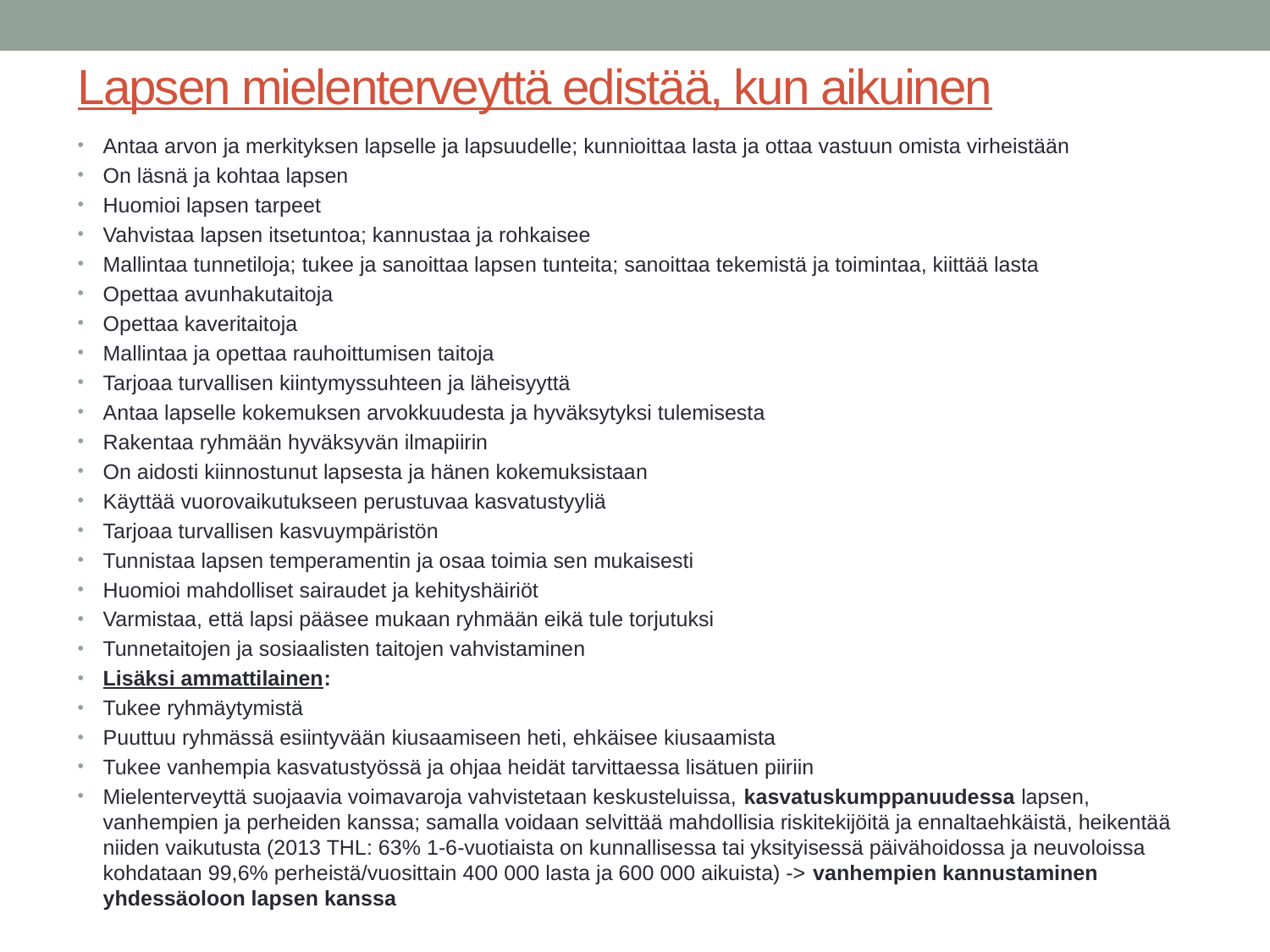

# Lapsen mielenterveyttä edistää, kun aikuinen
Antaa arvon ja merkityksen lapselle ja lapsuudelle; kunnioittaa lasta ja ottaa vastuun omista virheistään
On läsnä ja kohtaa lapsen
Huomioi lapsen tarpeet
Vahvistaa lapsen itsetuntoa; kannustaa ja rohkaisee
Mallintaa tunnetiloja; tukee ja sanoittaa lapsen tunteita; sanoittaa tekemistä ja toimintaa, kiittää lasta
Opettaa avunhakutaitoja
Opettaa kaveritaitoja
Mallintaa ja opettaa rauhoittumisen taitoja
Tarjoaa turvallisen kiintymyssuhteen ja läheisyyttä
Antaa lapselle kokemuksen arvokkuudesta ja hyväksytyksi tulemisesta
Rakentaa ryhmään hyväksyvän ilmapiirin
On aidosti kiinnostunut lapsesta ja hänen kokemuksistaan
Käyttää vuorovaikutukseen perustuvaa kasvatustyyliä
Tarjoaa turvallisen kasvuympäristön
Tunnistaa lapsen temperamentin ja osaa toimia sen mukaisesti
Huomioi mahdolliset sairaudet ja kehityshäiriöt
Varmistaa, että lapsi pääsee mukaan ryhmään eikä tule torjutuksi
Tunnetaitojen ja sosiaalisten taitojen vahvistaminen
Lisäksi ammattilainen:
Tukee ryhmäytymistä
Puuttuu ryhmässä esiintyvään kiusaamiseen heti, ehkäisee kiusaamista
Tukee vanhempia kasvatustyössä ja ohjaa heidät tarvittaessa lisätuen piiriin
Mielenterveyttä suojaavia voimavaroja vahvistetaan keskusteluissa, kasvatuskumppanuudessa lapsen, vanhempien ja perheiden kanssa; samalla voidaan selvittää mahdollisia riskitekijöitä ja ennaltaehkäistä, heikentää niiden vaikutusta (2013 THL: 63% 1-6-vuotiaista on kunnallisessa tai yksityisessä päivähoidossa ja neuvoloissa kohdataan 99,6% perheistä/vuosittain 400 000 lasta ja 600 000 aikuista) -> vanhempien kannustaminen yhdessäoloon lapsen kanssa